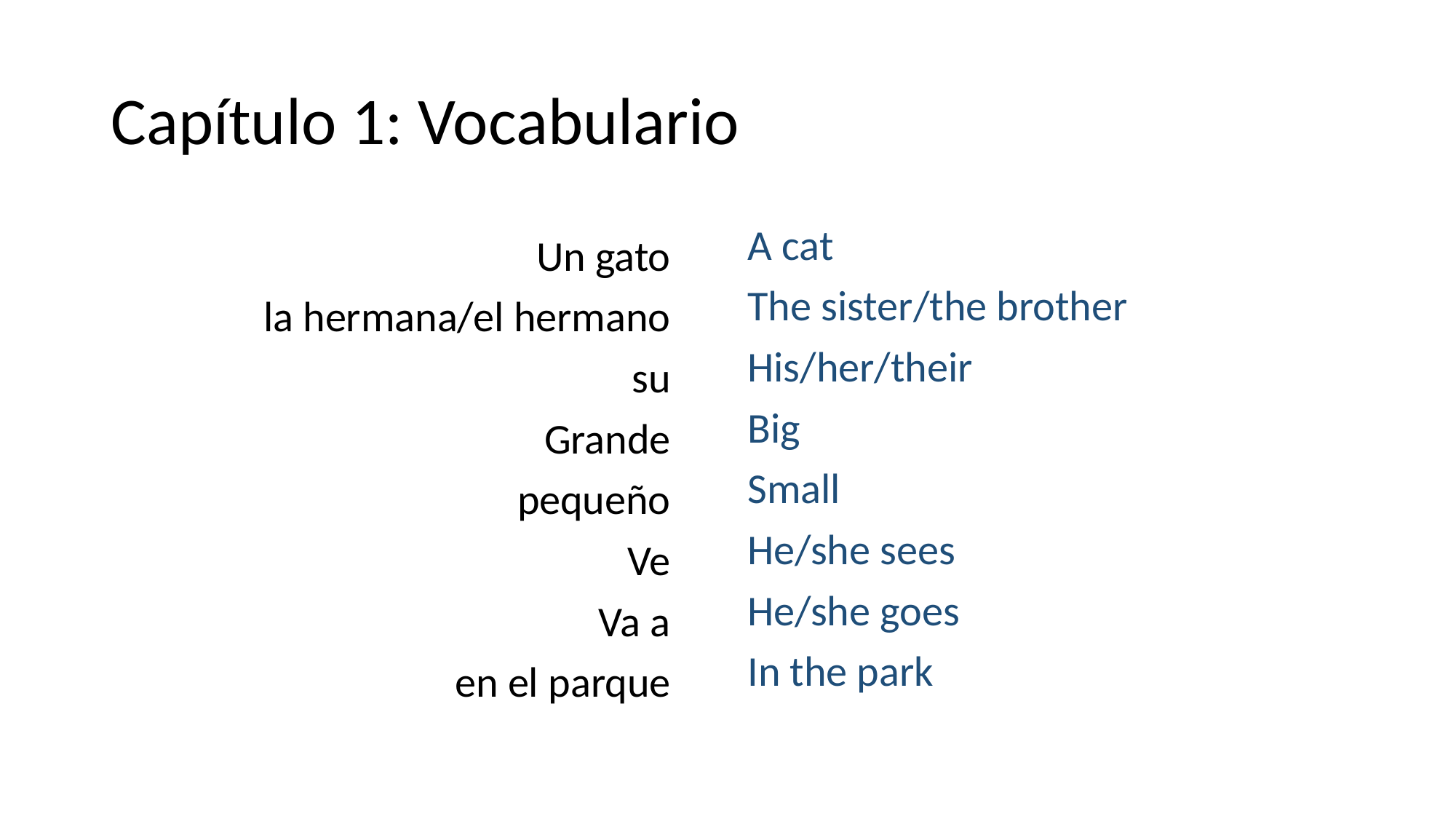

# Capítulo 1: Vocabulario
A cat
The sister/the brother
His/her/their
Big
Small
He/she sees
He/she goes
In the park
Un gato
la hermana/el hermano
su
Grande
pequeño
Ve
Va a
en el parque